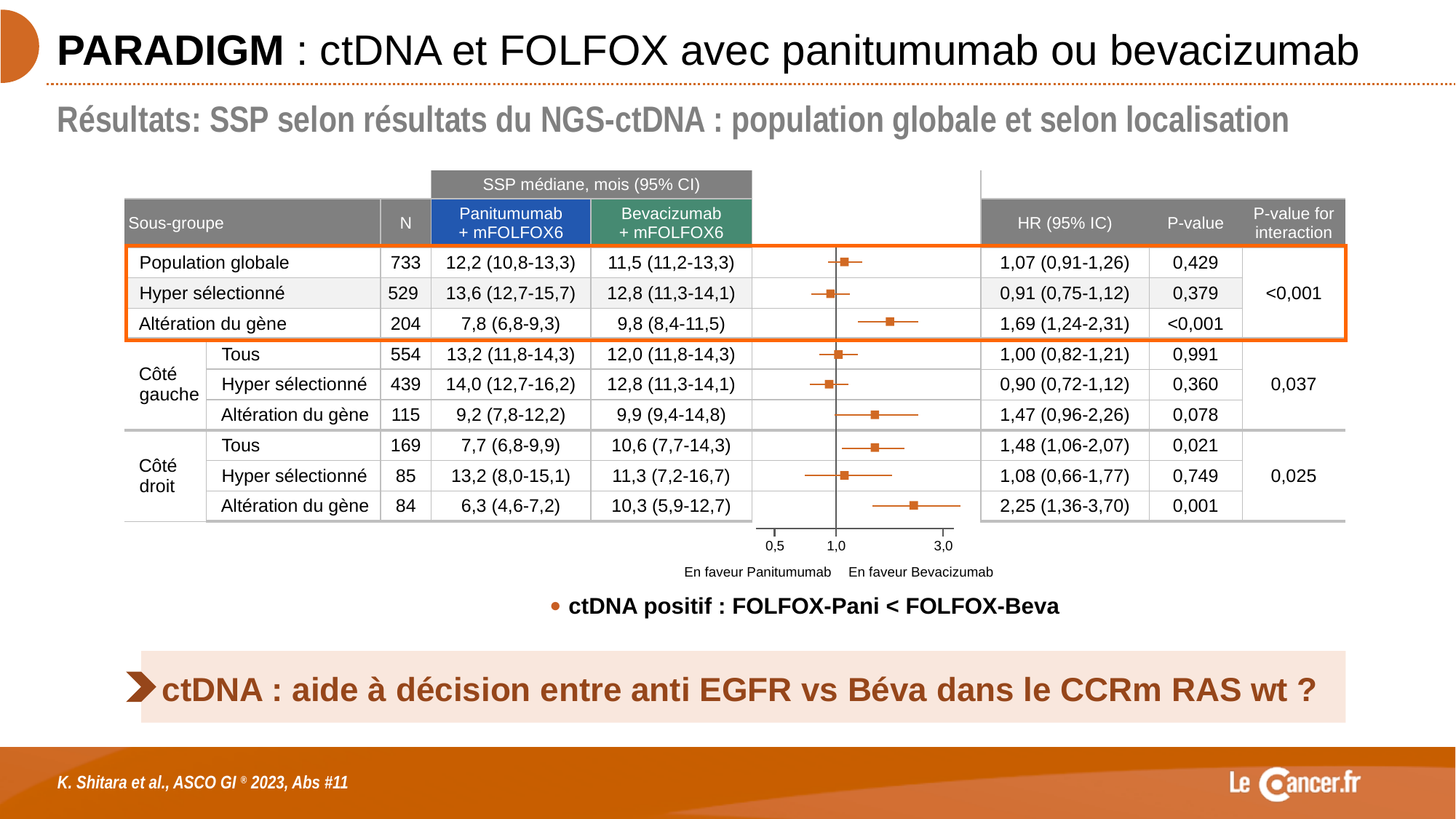

# PARADIGM : ctDNA et FOLFOX avec panitumumab ou bevacizumab
Résultats: SSP selon résultats du NGS-ctDNA : population globale et selon localisation
|  |  |  | SSP médiane, mois (95% CI) |  |  |  |  |  |
| --- | --- | --- | --- | --- | --- | --- | --- | --- |
| Sous-groupe |  | N | Panitumumab + mFOLFOX6 | Bevacizumab + mFOLFOX6 |  | HR (95% IC) | P-value | P-value for interaction |
| Population globale |  | 733 | 12,2 (10,8-13,3) | 11,5 (11,2-13,3) |  | 1,07 (0,91-1,26) | 0,429 | <0,001 |
| Hyper sélectionné |  | 529 | 13,6 (12,7-15,7) | 12,8 (11,3-14,1) |  | 0,91 (0,75-1,12) | 0,379 |  |
| Altération du gène |  | 204 | 7,8 (6,8-9,3) | 9,8 (8,4-11,5) |  | 1,69 (1,24-2,31) | <0,001 |  |
| Côté gauche | Tous | 554 | 13,2 (11,8-14,3) | 12,0 (11,8-14,3) |  | 1,00 (0,82-1,21) | 0,991 | 0,037 |
|  | Hyper sélectionné | 439 | 14,0 (12,7-16,2) | 12,8 (11,3-14,1) |  | 0,90 (0,72-1,12) | 0,360 |  |
|  | Altération du gène | 115 | 9,2 (7,8-12,2) | 9,9 (9,4-14,8) |  | 1,47 (0,96-2,26) | 0,078 |  |
| Côté droit | Tous | 169 | 7,7 (6,8-9,9) | 10,6 (7,7-14,3) |  | 1,48 (1,06-2,07) | 0,021 | 0,025 |
|  | Hyper sélectionné | 85 | 13,2 (8,0-15,1) | 11,3 (7,2-16,7) |  | 1,08 (0,66-1,77) | 0,749 |  |
|  | Altération du gène | 84 | 6,3 (4,6-7,2) | 10,3 (5,9-12,7) |  | 2,25 (1,36-3,70) | 0,001 |  |

0,5
1,0
3,0
En faveur Bevacizumab
En faveur Panitumumab
ctDNA positif : FOLFOX-Pani < FOLFOX-Beva
 ctDNA : aide à décision entre anti EGFR vs Béva dans le CCRm RAS wt ?

K. Shitara et al., ASCO GI ® 2023, Abs #11